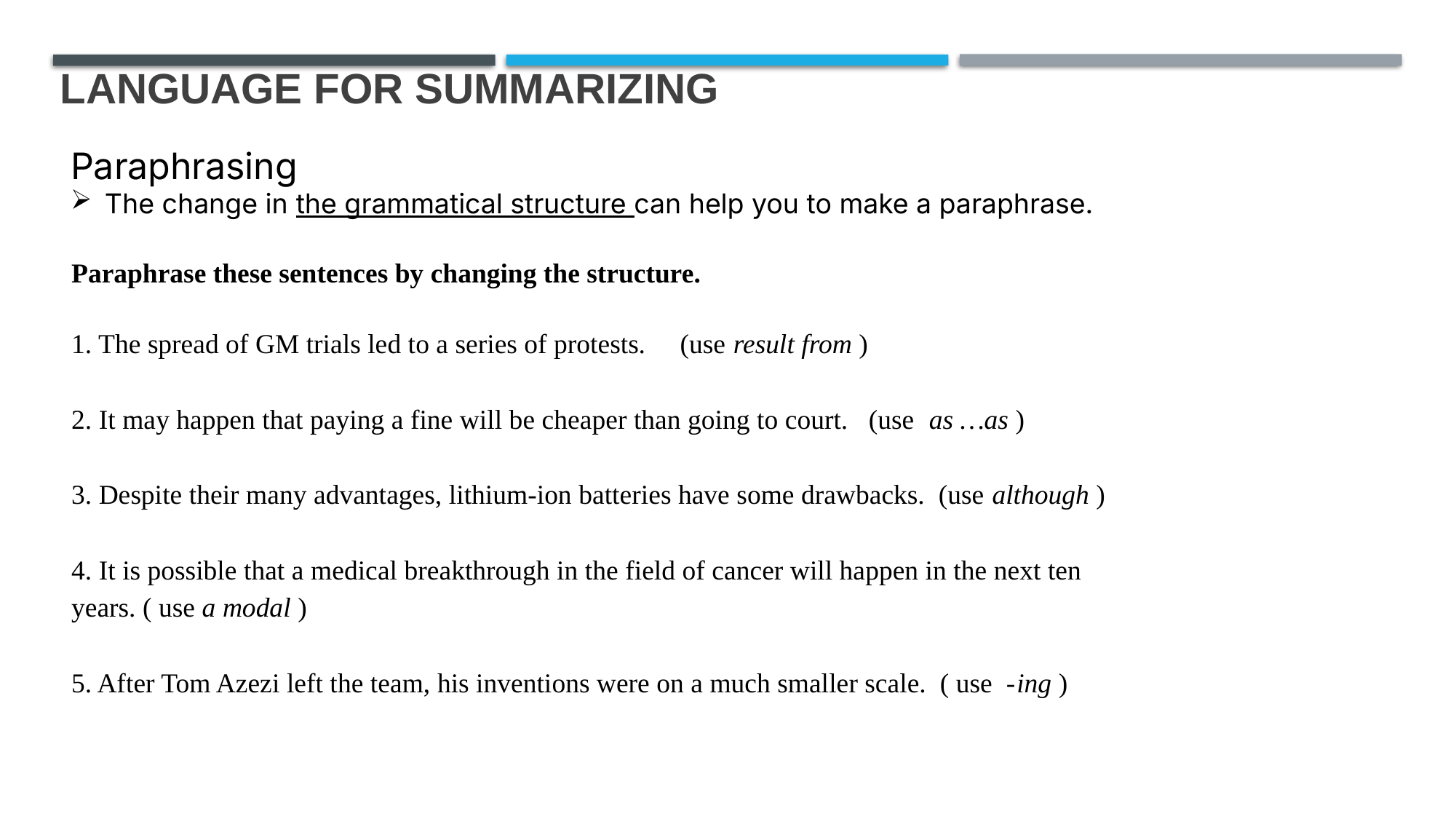

# language for summarizing
Paraphrasing
The change in the grammatical structure can help you to make a paraphrase.
Paraphrase these sentences by changing the structure.

1. The spread of GM trials led to a series of protests.     (use result from )

2. It may happen that paying a fine will be cheaper than going to court.   (use  as …as )

3. Despite their many advantages, lithium-ion batteries have some drawbacks.  (use although )

4. It is possible that a medical breakthrough in the field of cancer will happen in the next ten years. ( use a modal )

5. After Tom Azezi left the team, his inventions were on a much smaller scale.  ( use  -ing )